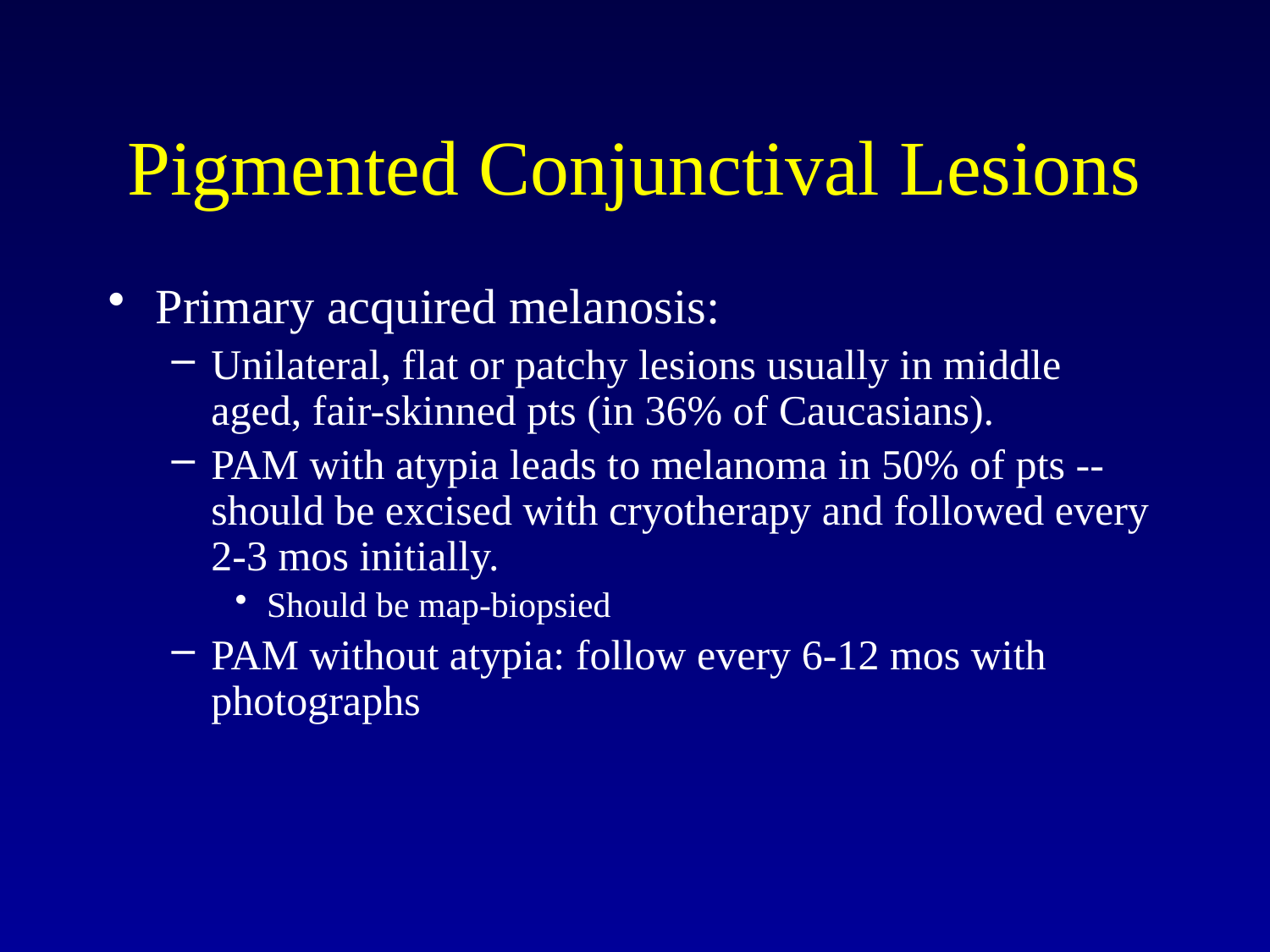

# Pigmented Conjunctival Lesions
Primary acquired melanosis:
Unilateral, flat or patchy lesions usually in middle aged, fair-skinned pts (in 36% of Caucasians).
PAM with atypia leads to melanoma in 50% of pts -- should be excised with cryotherapy and followed every 2-3 mos initially.
Should be map-biopsied
PAM without atypia: follow every 6-12 mos with photographs